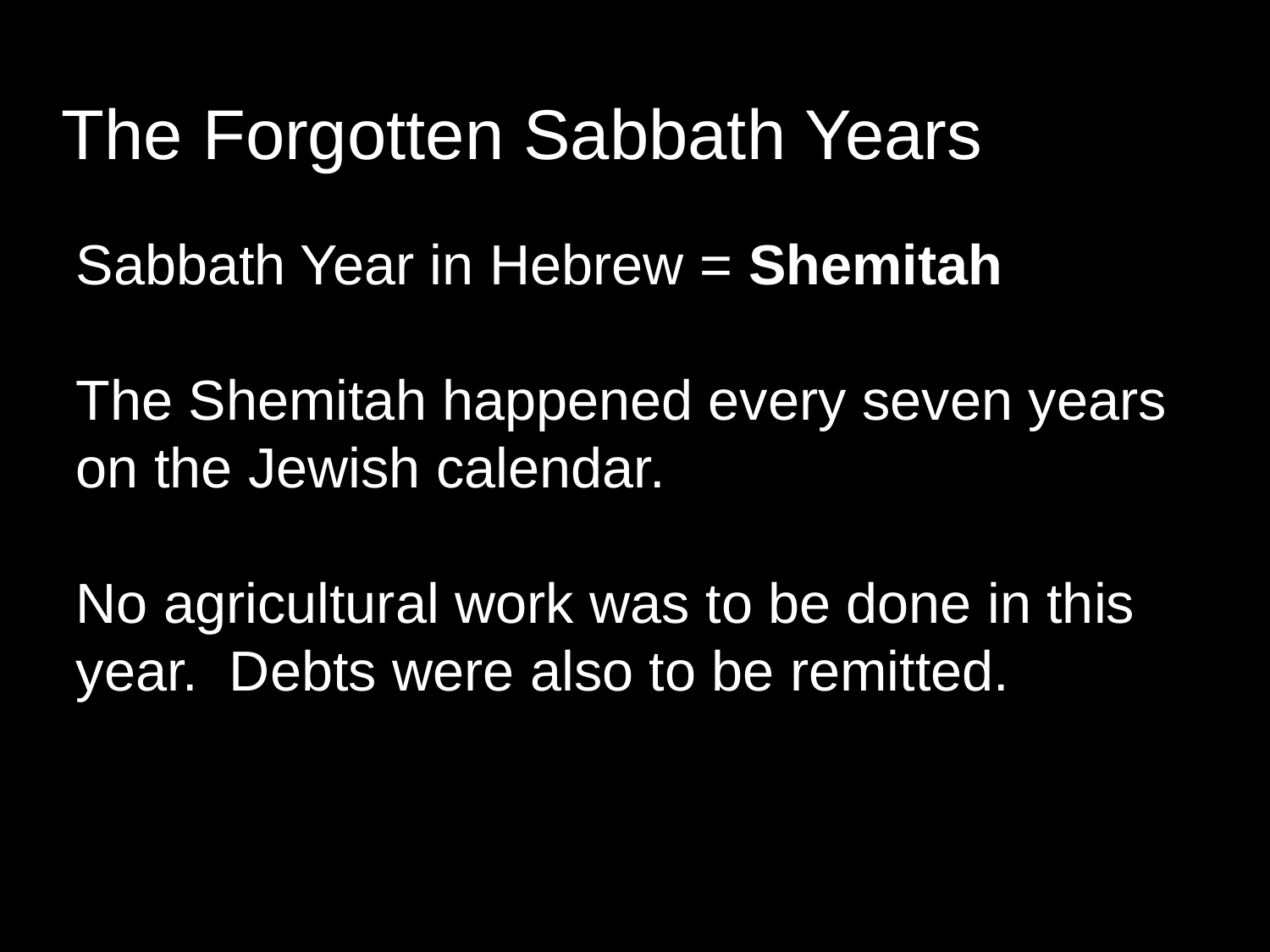

# The Forgotten Sabbath Years
Sabbath Year in Hebrew = Shemitah

The Shemitah happened every seven years on the Jewish calendar.

No agricultural work was to be done in this year.  Debts were also to be remitted.